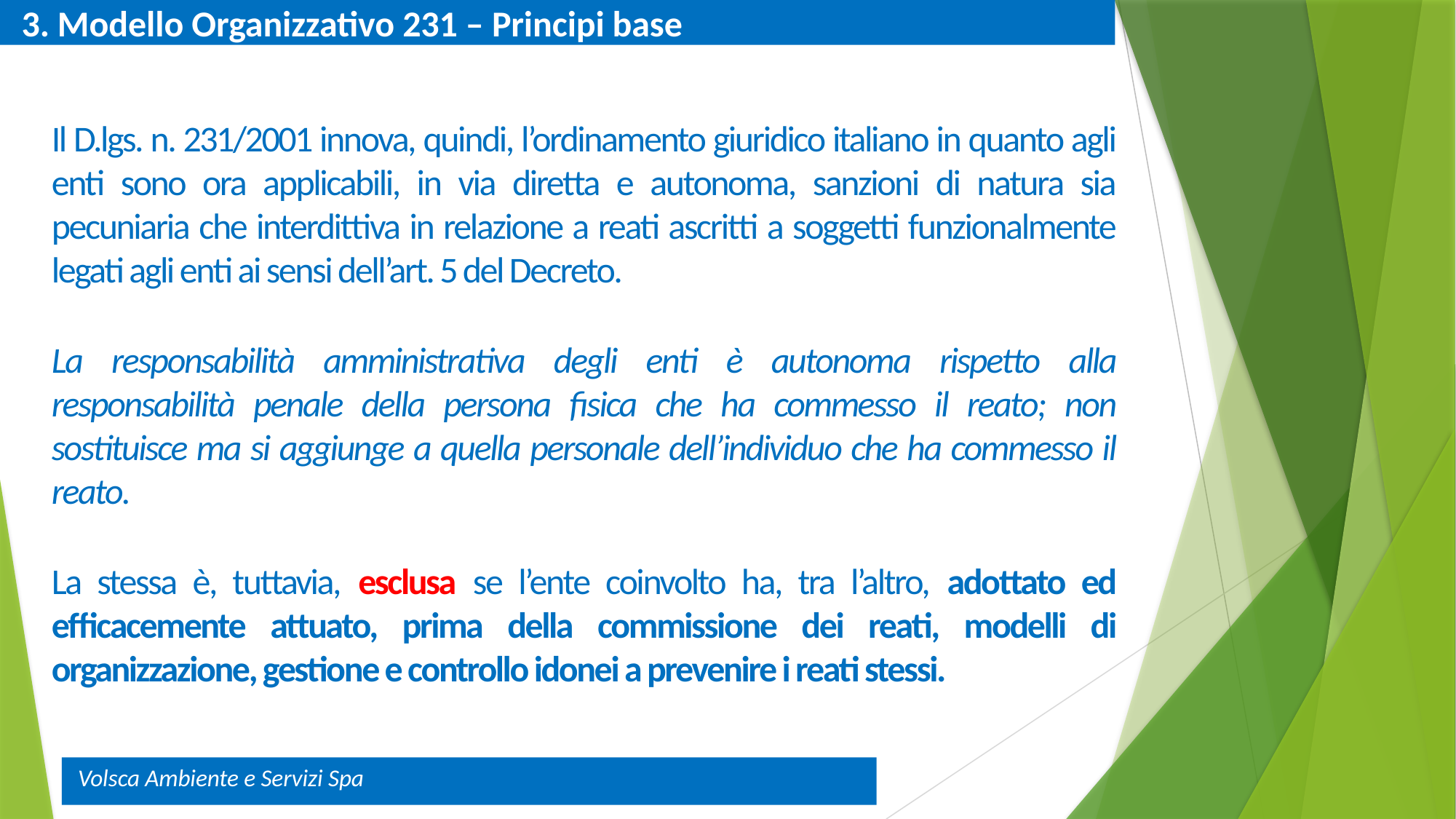

3. Modello Organizzativo 231 – Principi base
Il D.lgs. n. 231/2001 innova, quindi, l’ordinamento giuridico italiano in quanto agli enti sono ora applicabili, in via diretta e autonoma, sanzioni di natura sia pecuniaria che interdittiva in relazione a reati ascritti a soggetti funzionalmente legati agli enti ai sensi dell’art. 5 del Decreto.

La responsabilità amministrativa degli enti è autonoma rispetto alla responsabilità penale della persona fisica che ha commesso il reato; non sostituisce ma si aggiunge a quella personale dell’individuo che ha commesso il reato.

La stessa è, tuttavia, esclusa se l’ente coinvolto ha, tra l’altro, adottato ed efficacemente attuato, prima della commissione dei reati, modelli di organizzazione, gestione e controllo idonei a prevenire i reati stessi.

Volsca Ambiente e Servizi Spa